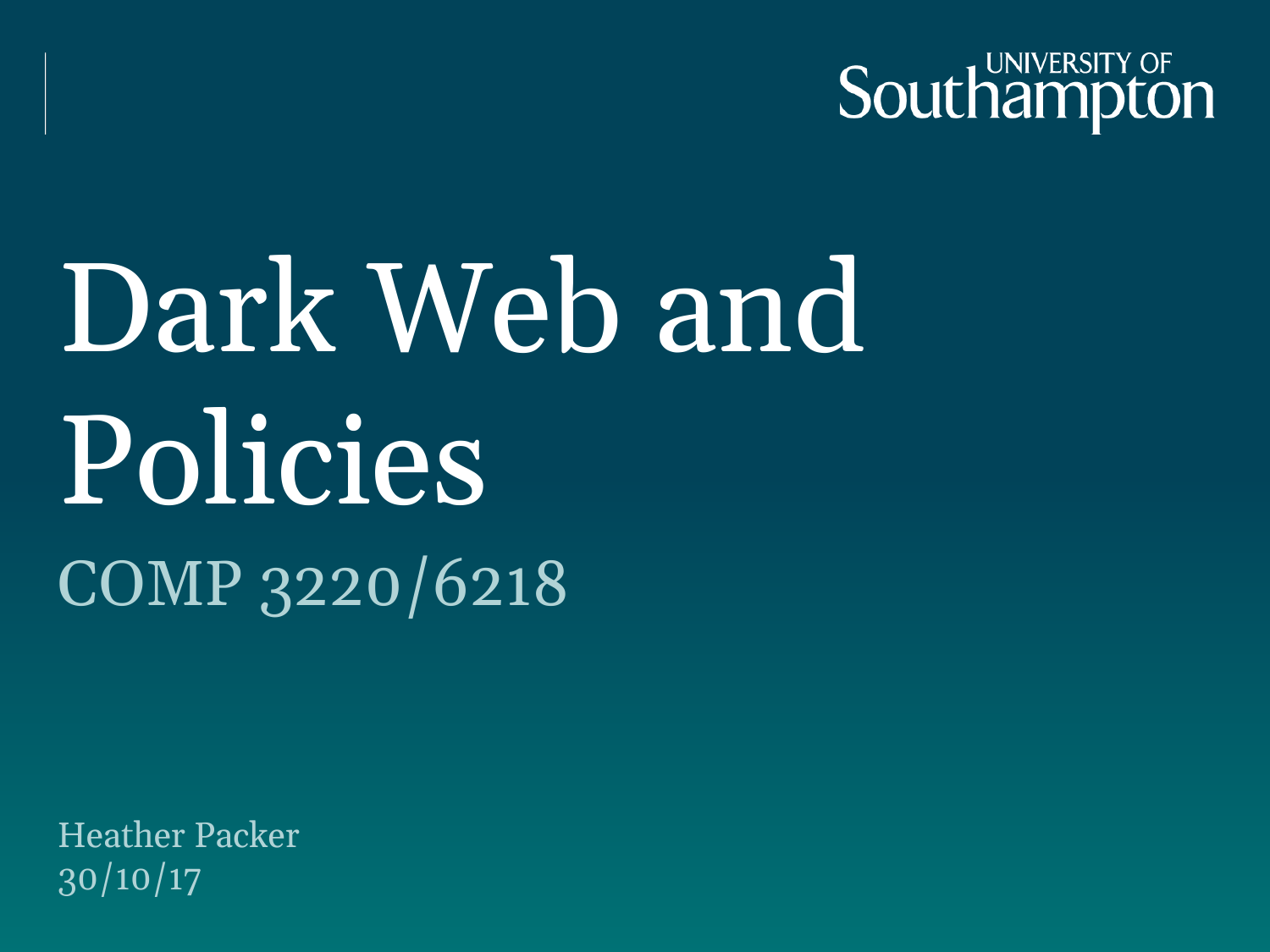

# Dark Web and Policies
COMP 3220/6218
Heather Packer
30/10/17